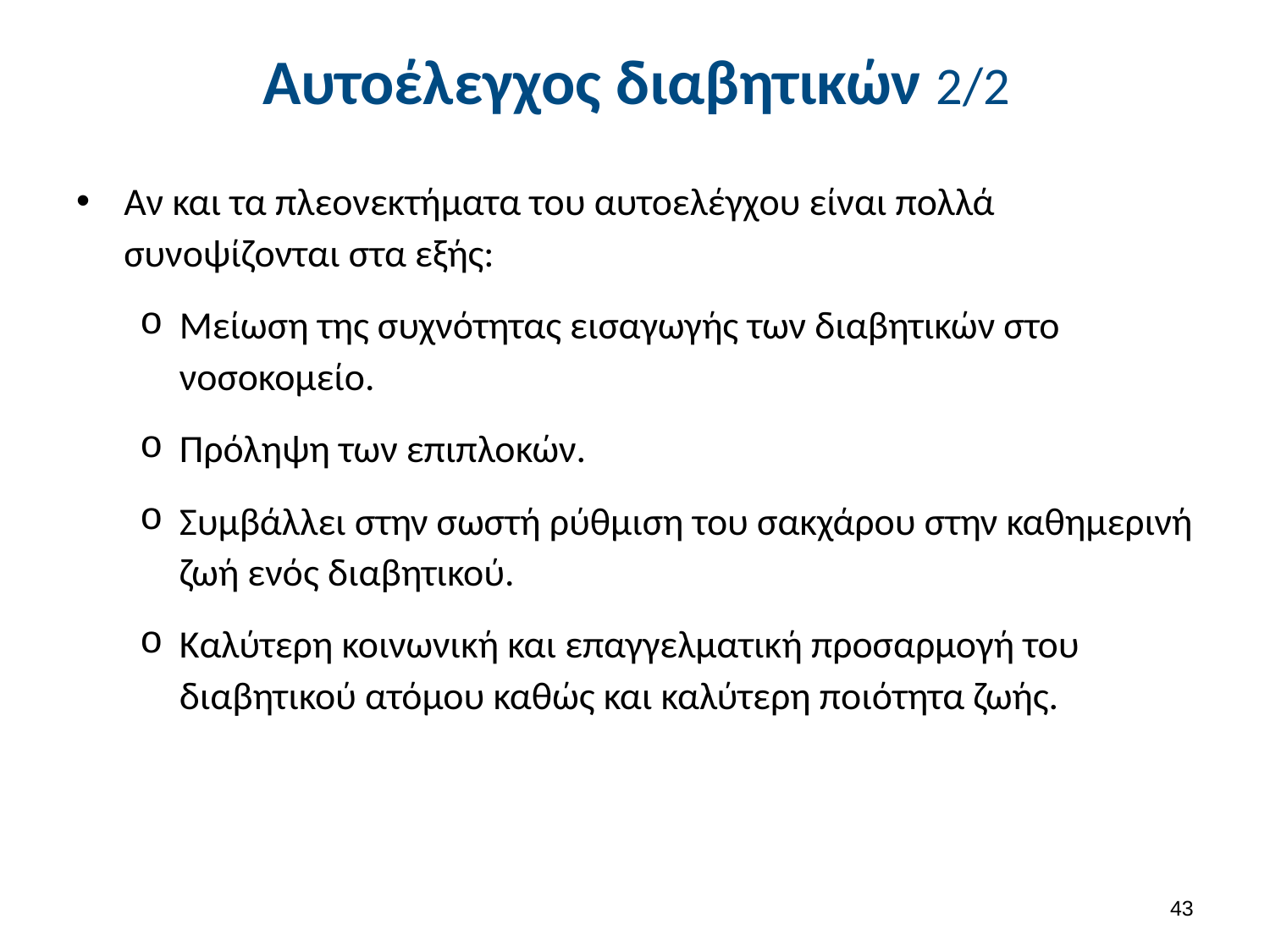

# Αυτοέλεγχος διαβητικών 2/2
Αν και τα πλεονεκτήματα του αυτοελέγχου είναι πολλά συνοψίζονται στα εξής:
Μείωση της συχνότητας εισαγωγής των διαβητικών στο νοσοκομείο.
Πρόληψη των επιπλοκών.
Συμβάλλει στην σωστή ρύθμιση του σακχάρου στην καθημερινή ζωή ενός διαβητικού.
Καλύτερη κοινωνική και επαγγελματική προσαρμογή του διαβητικού ατόμου καθώς και καλύτερη ποιότητα ζωής.

43